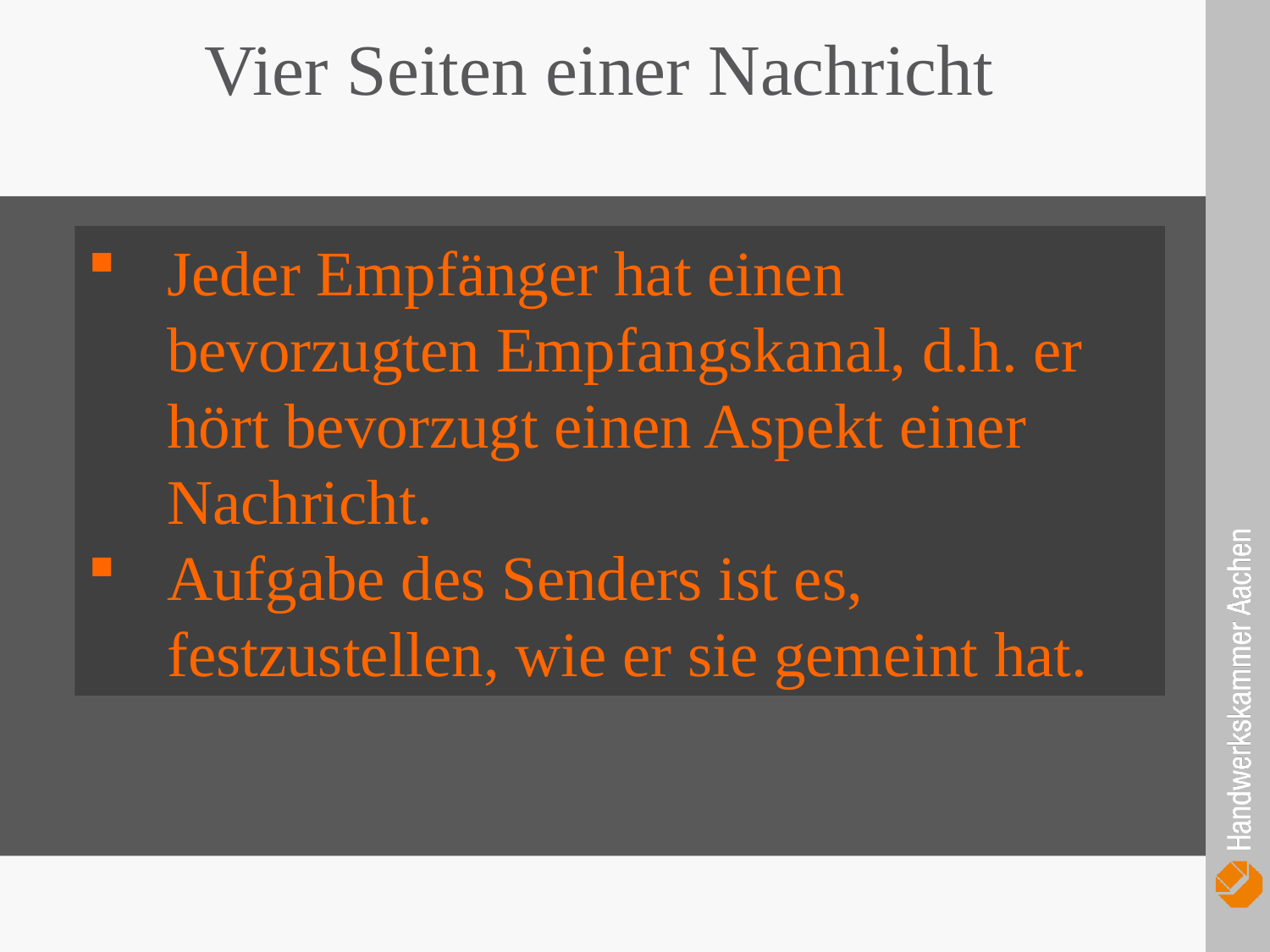

Vier Seiten einer Nachricht
Jeder Empfänger hat einen bevorzugten Empfangskanal, d.h. er hört bevorzugt einen Aspekt einer Nachricht.
Aufgabe des Senders ist es, festzustellen, wie er sie gemeint hat.